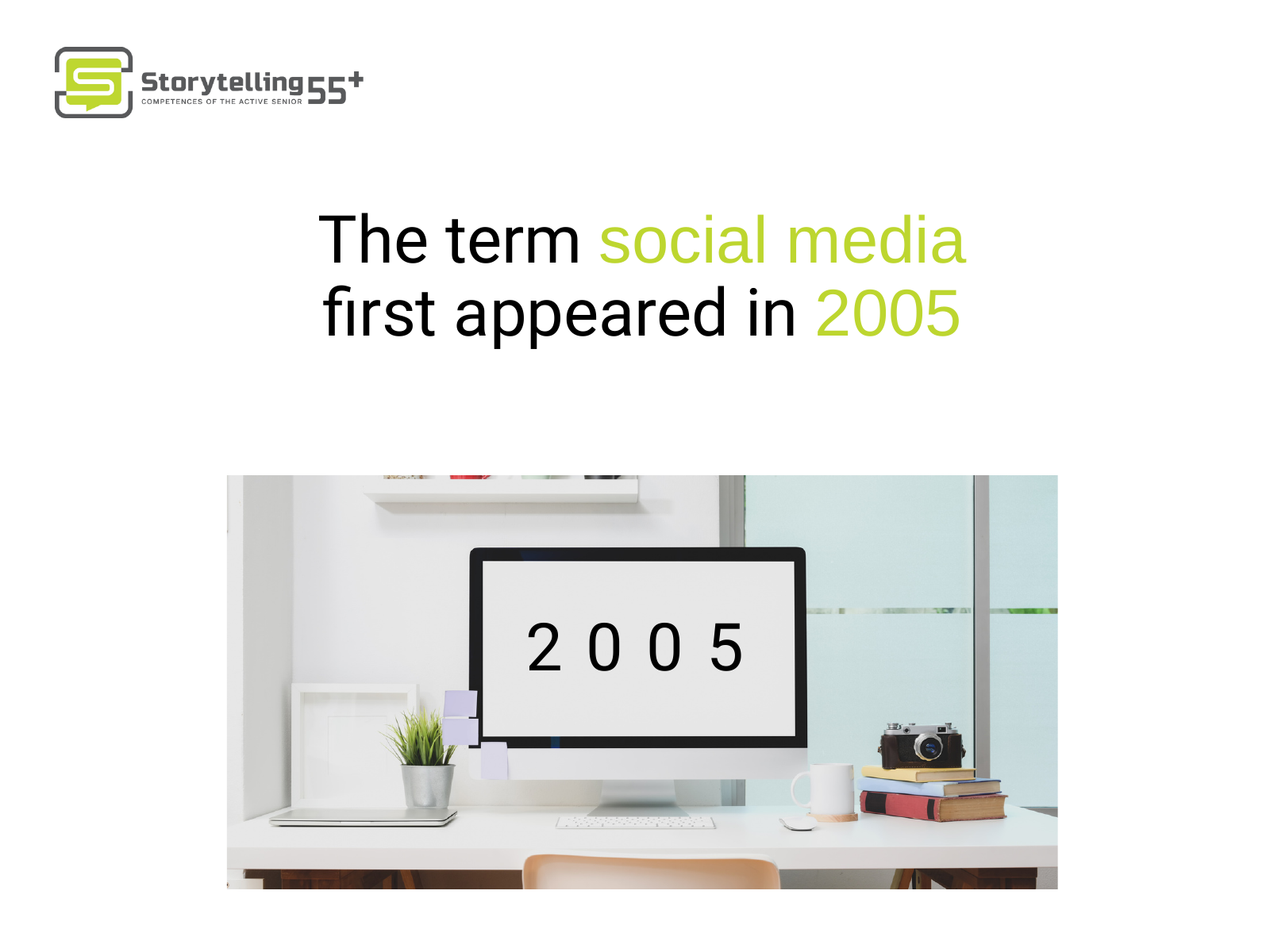

The term social media
first appeared in 2005

2005